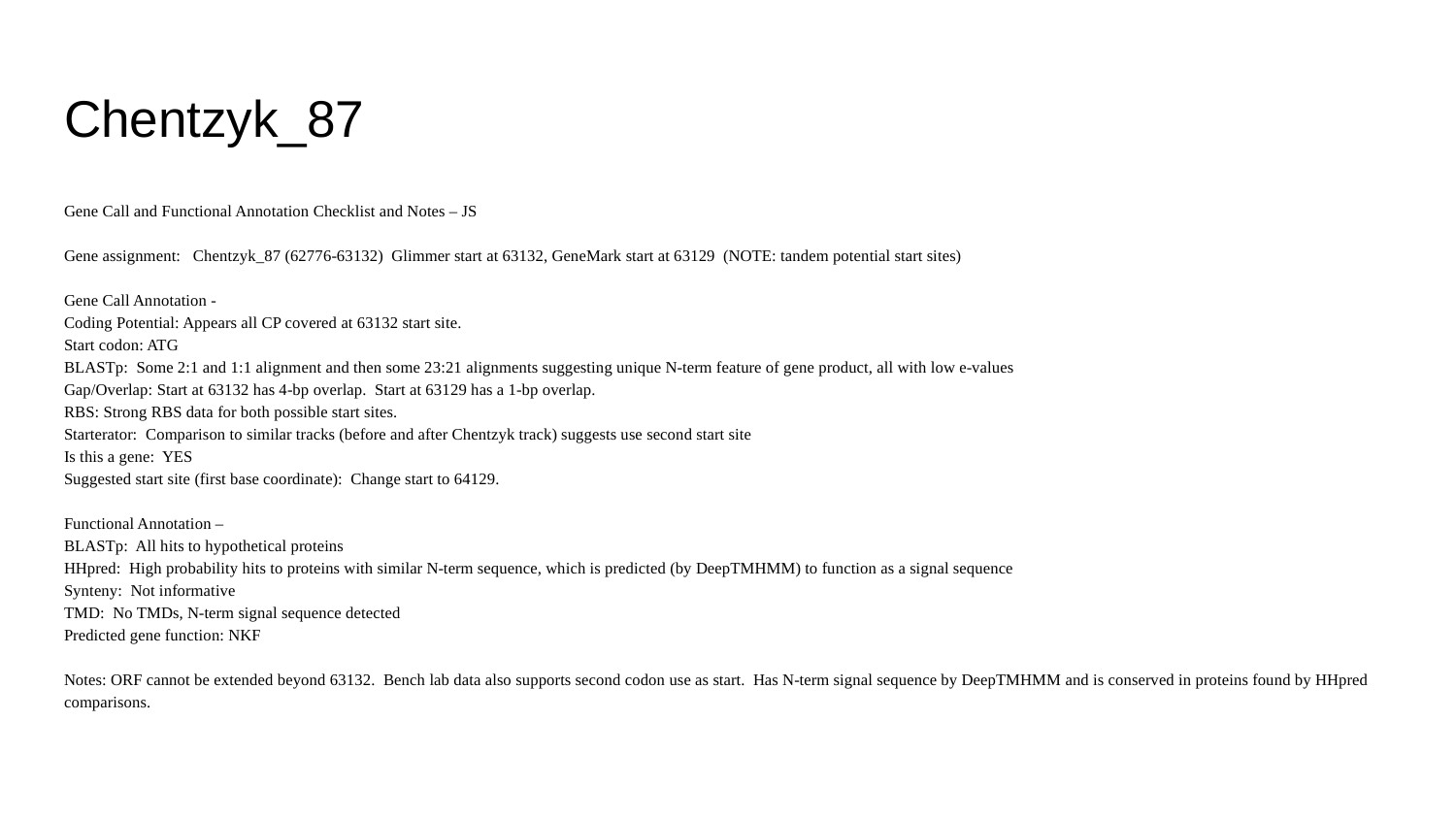

# Chentzyk_87

Gene Call and Functional Annotation Checklist and Notes – JS

Gene assignment:   Chentzyk_87 (62776-63132)  Glimmer start at 63132, GeneMark start at 63129  (NOTE: tandem potential start sites)

Gene Call Annotation -
Coding Potential: Appears all CP covered at 63132 start site.
Start codon: ATG
BLASTp:  Some 2:1 and 1:1 alignment and then some 23:21 alignments suggesting unique N-term feature of gene product, all with low e-values
Gap/Overlap: Start at 63132 has 4-bp overlap.  Start at 63129 has a 1-bp overlap.
RBS: Strong RBS data for both possible start sites.
Starterator:  Comparison to similar tracks (before and after Chentzyk track) suggests use second start site
Is this a gene:  YES
Suggested start site (first base coordinate):  Change start to 64129.

Functional Annotation –
BLASTp:  All hits to hypothetical proteins
HHpred:  High probability hits to proteins with similar N-term sequence, which is predicted (by DeepTMHMM) to function as a signal sequence
Synteny:  Not informative
TMD:  No TMDs, N-term signal sequence detected
Predicted gene function: NKF

Notes: ORF cannot be extended beyond 63132.  Bench lab data also supports second codon use as start.  Has N-term signal sequence by DeepTMHMM and is conserved in proteins found by HHpred comparisons.